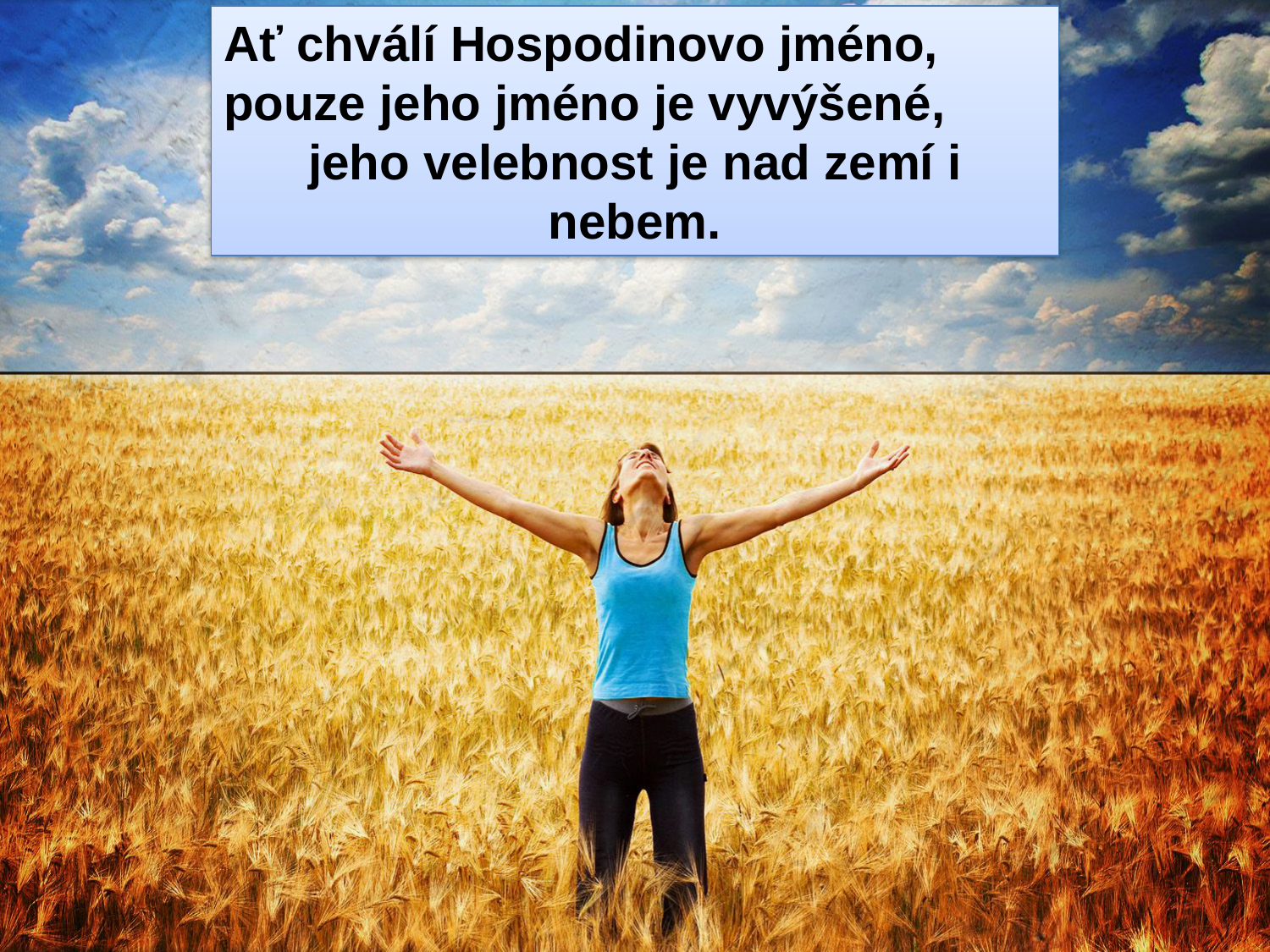

Ať chválí Hospodinovo jméno,
pouze jeho jméno je vyvýšené,
jeho velebnost je nad zemí i nebem.